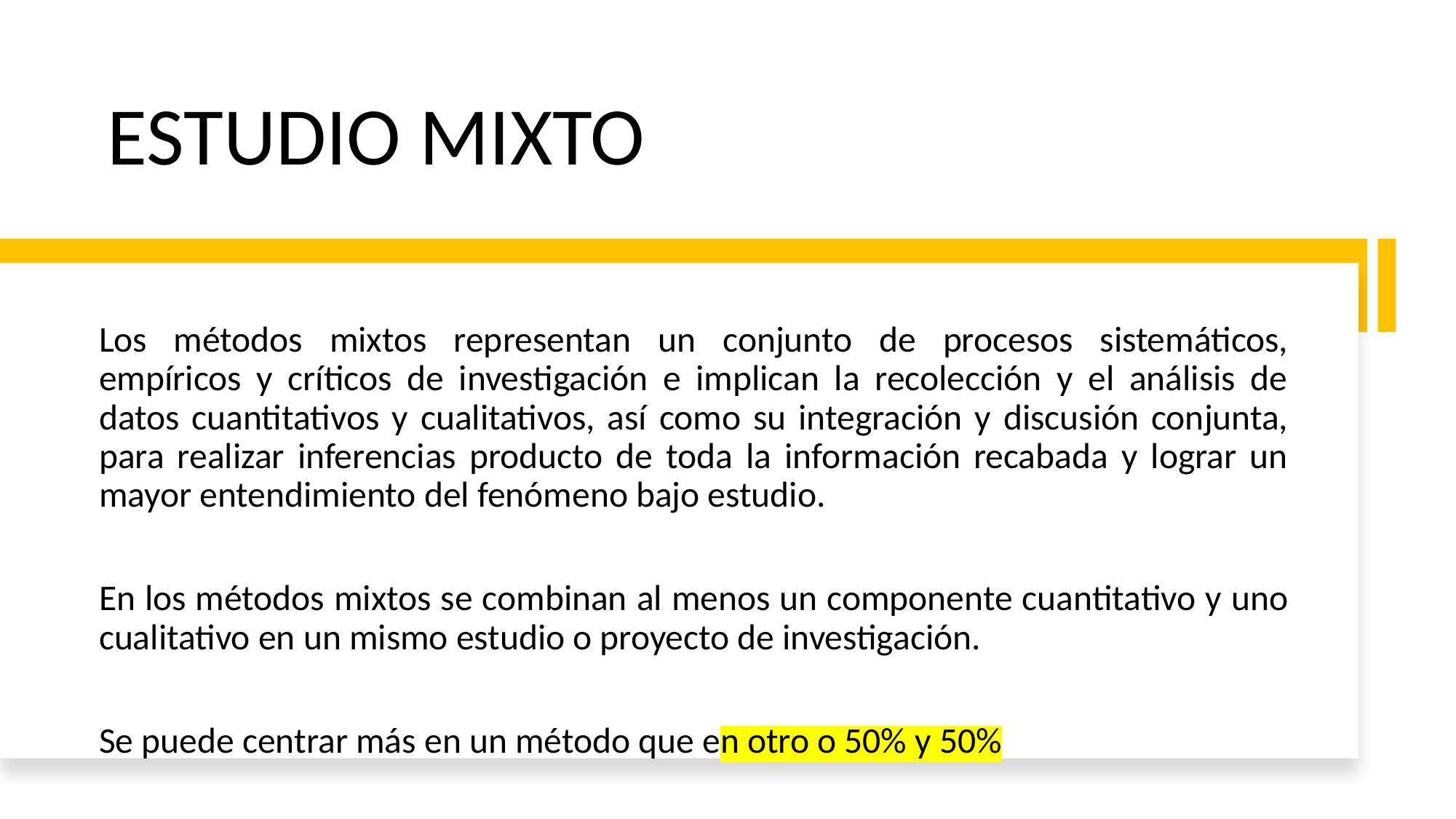

# ESTUDIO MIXTO

Los métodos mixtos representan un conjunto de procesos sistemáticos, empíricos y críticos de investigación e implican la recolección y el análisis de datos cuantitativos y cualitativos, así como su integración y discusión conjunta, para realizar inferencias producto de toda la información recabada y lograr un mayor entendimiento del fenómeno bajo estudio.

En los métodos mixtos se combinan al menos un componente cuantitativo y uno cualitativo en un mismo estudio o proyecto de investigación.

Se puede centrar más en un método que en otro o 50% y 50%